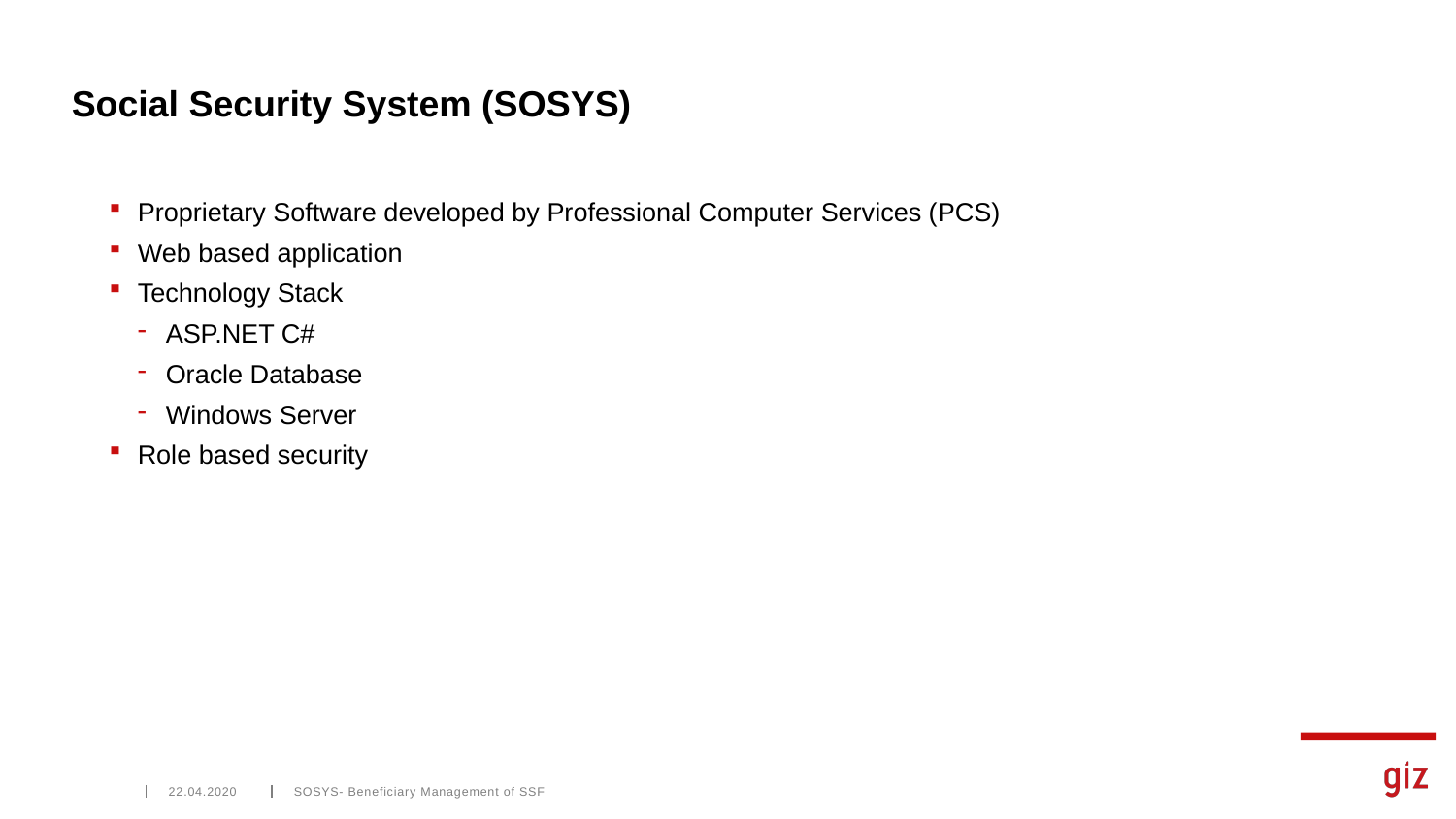

# Social Security System (SOSYS)
Proprietary Software developed by Professional Computer Services (PCS)
Web based application
Technology Stack
ASP.NET C#
Oracle Database
Windows Server
Role based security
22.04.2020
SOSYS- Beneficiary Management of SSF